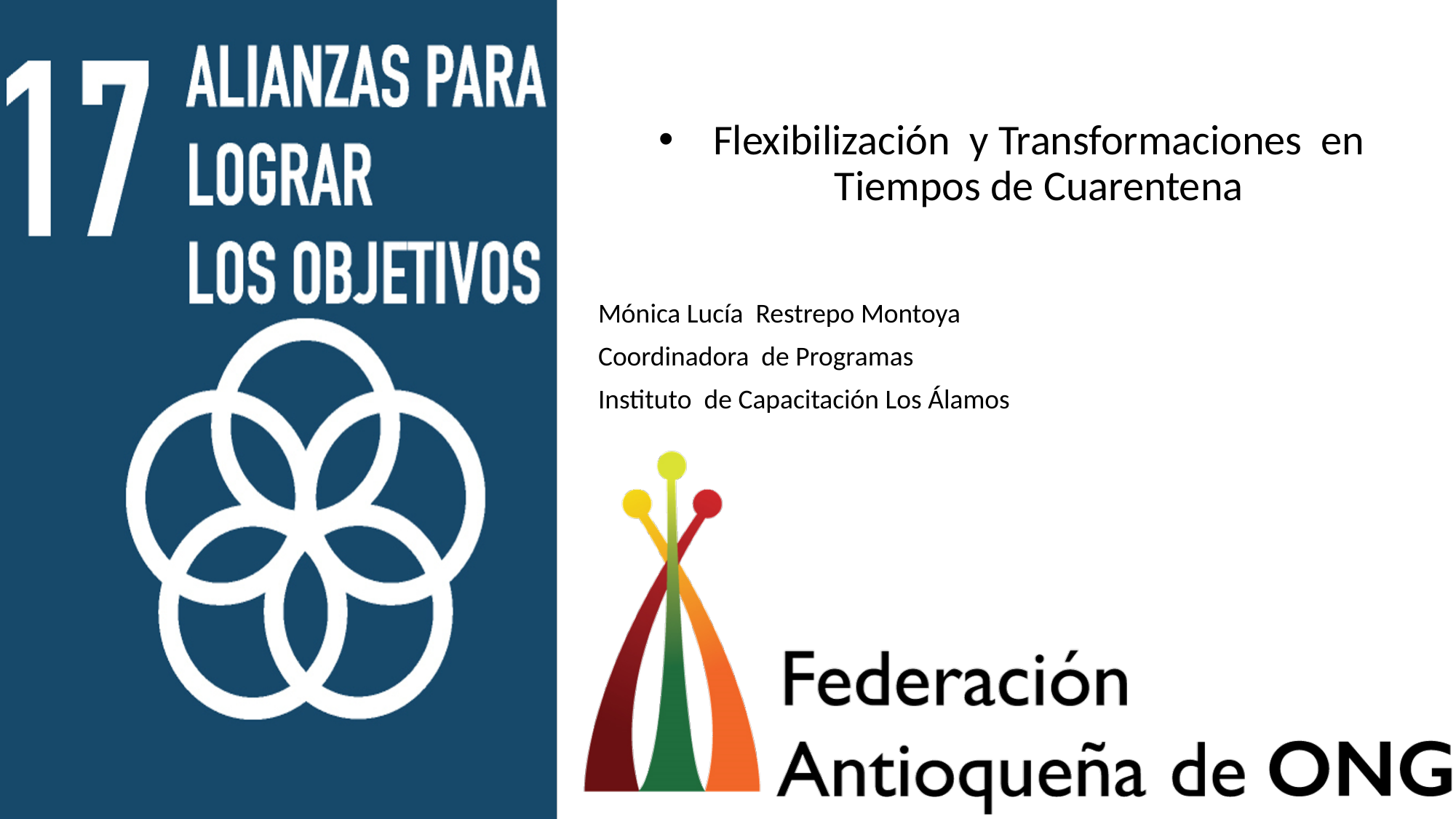

# Flexibilización  y Transformaciones  en Tiempos de Cuarentena
Mónica Lucía  Restrepo Montoya
Coordinadora  de Programas
Instituto  de Capacitación Los Álamos